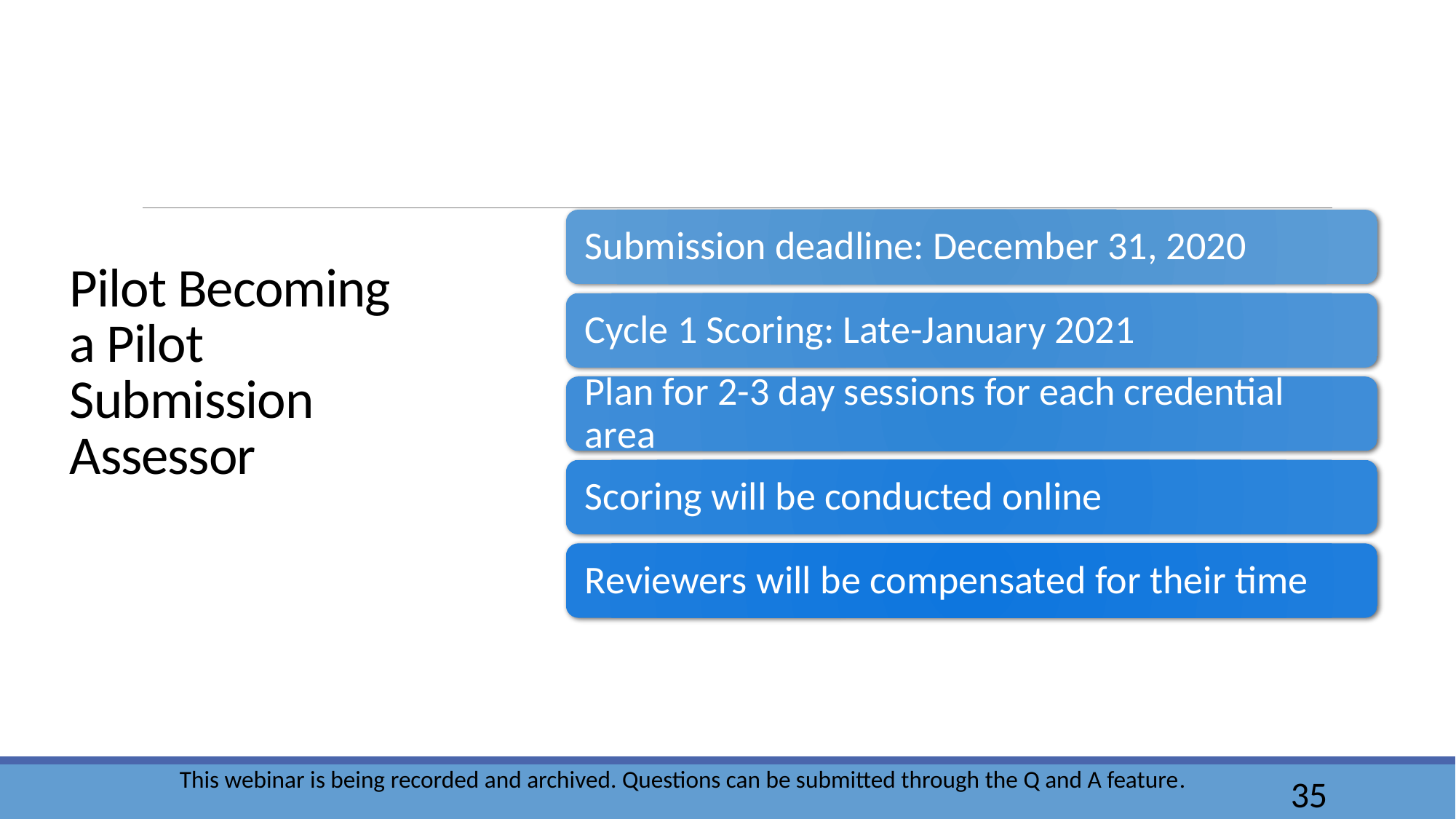

# Pilot Becoming a Pilot Submission Assessor
Submission deadline: December 31, 2020
Cycle 1 Scoring: Late-January 2021
Plan for 2-3 day sessions for each credential area
Scoring will be conducted online
Reviewers will be compensated for their time
This webinar is being recorded and archived. Questions can be submitted through the Q and A feature.

35